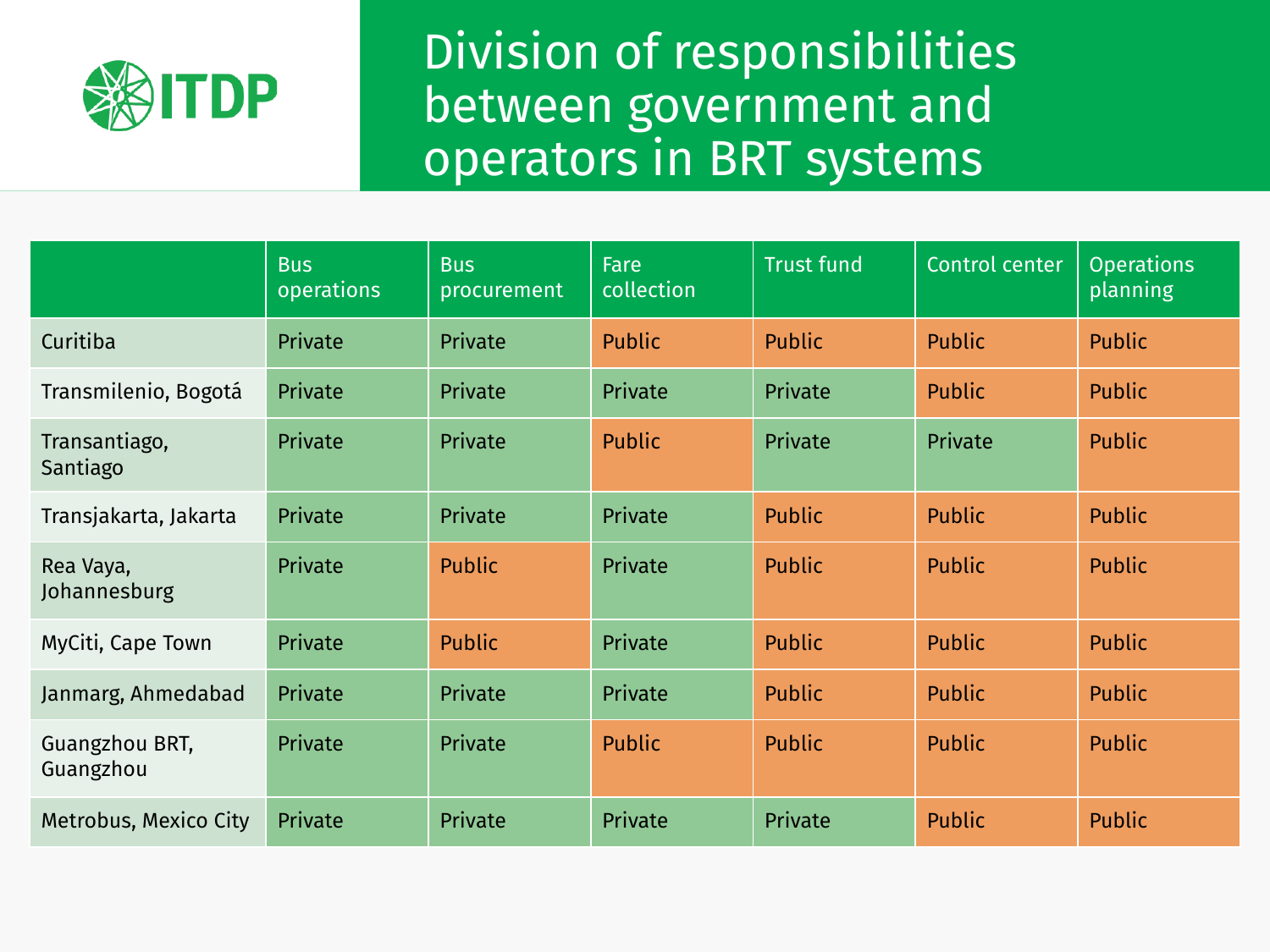

# Division of responsibilities between government and operators in BRT systems
|  | Bus operations | Bus procurement | Fare collection | Trust fund | Control center | Operations planning |
| --- | --- | --- | --- | --- | --- | --- |
| Curitiba | Private | Private | Public | Public | Public | Public |
| Transmilenio, Bogotá | Private | Private | Private | Private | Public | Public |
| Transantiago, Santiago | Private | Private | Public | Private | Private | Public |
| Transjakarta, Jakarta | Private | Private | Private | Public | Public | Public |
| Rea Vaya, Johannesburg | Private | Public | Private | Public | Public | Public |
| MyCiti, Cape Town | Private | Public | Private | Public | Public | Public |
| Janmarg, Ahmedabad | Private | Private | Private | Public | Public | Public |
| Guangzhou BRT, Guangzhou | Private | Private | Public | Public | Public | Public |
| Metrobus, Mexico City | Private | Private | Private | Private | Public | Public |